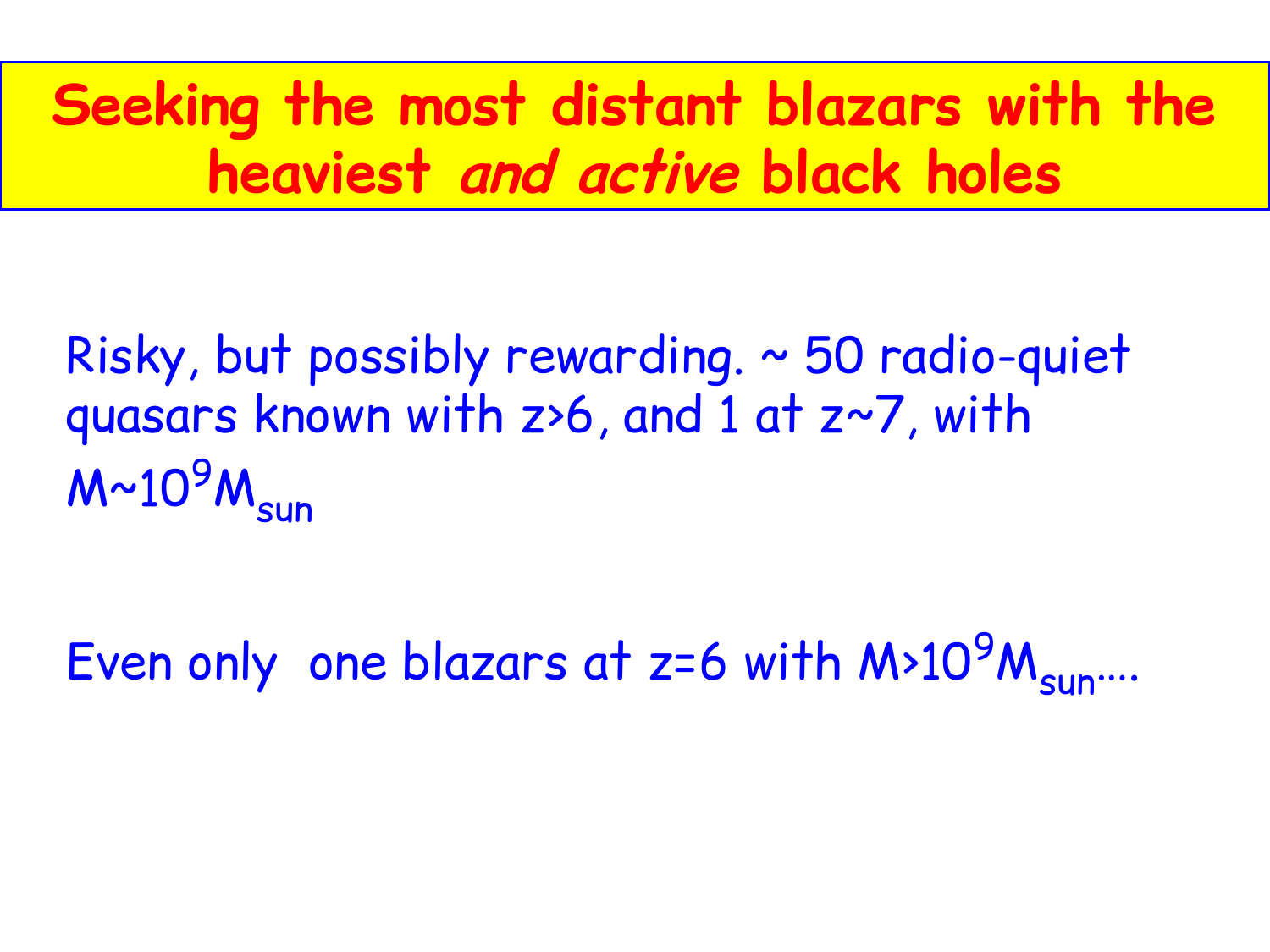

Seeking the most distant blazars with the heaviest and active black holes
Risky, but possibly rewarding. ~ 50 radio-quiet quasars known with z>6, and 1 at z~7, with M~109Msun

Even only  one blazars at z=6 with M>109Msun….